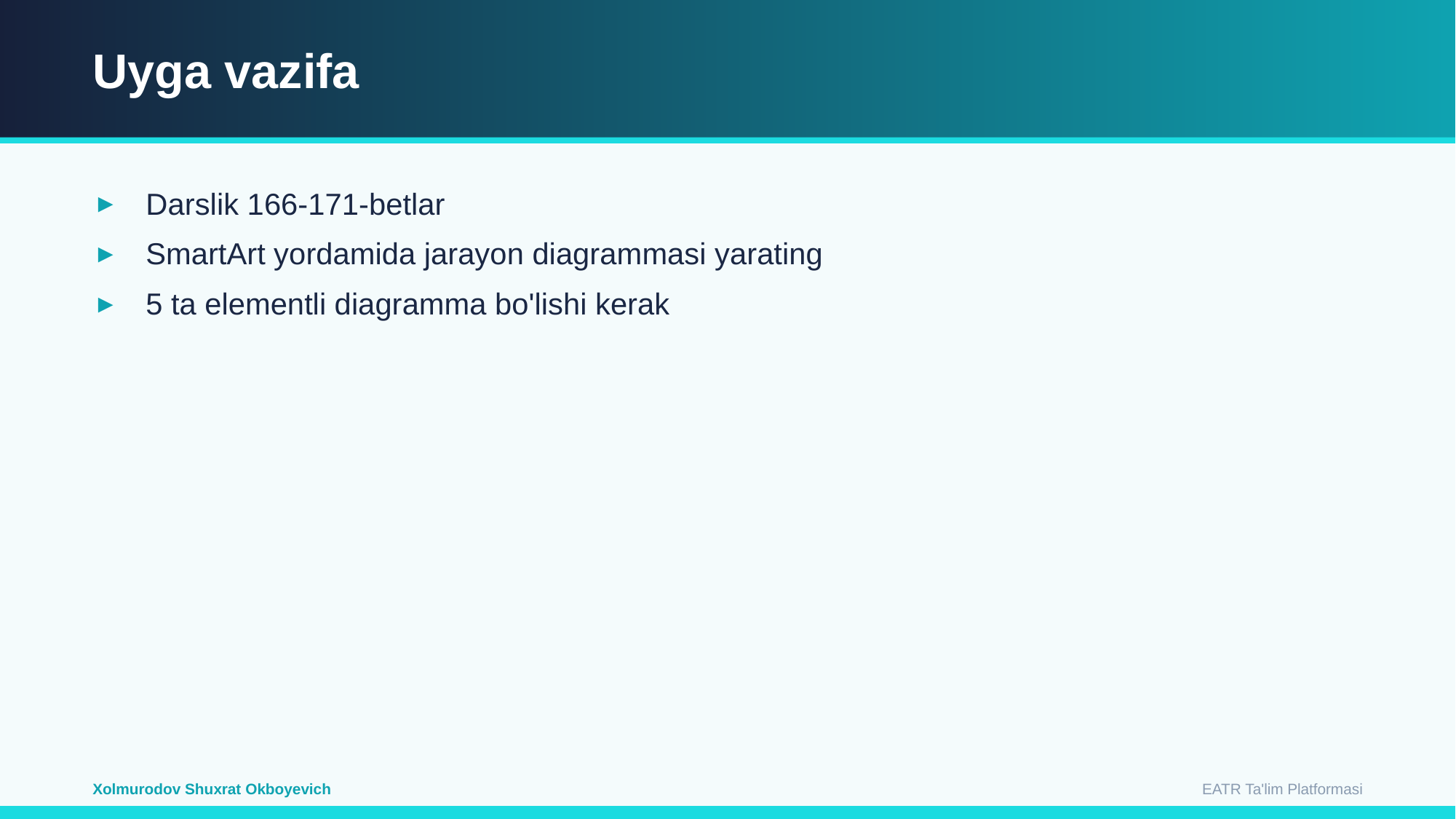

Uyga vazifa

Darslik 166-171-betlar
SmartArt yordamida jarayon diagrammasi yarating
5 ta elementli diagramma bo'lishi kerak
EATR Ta'lim Platformasi
Xolmurodov Shuxrat Okboyevich